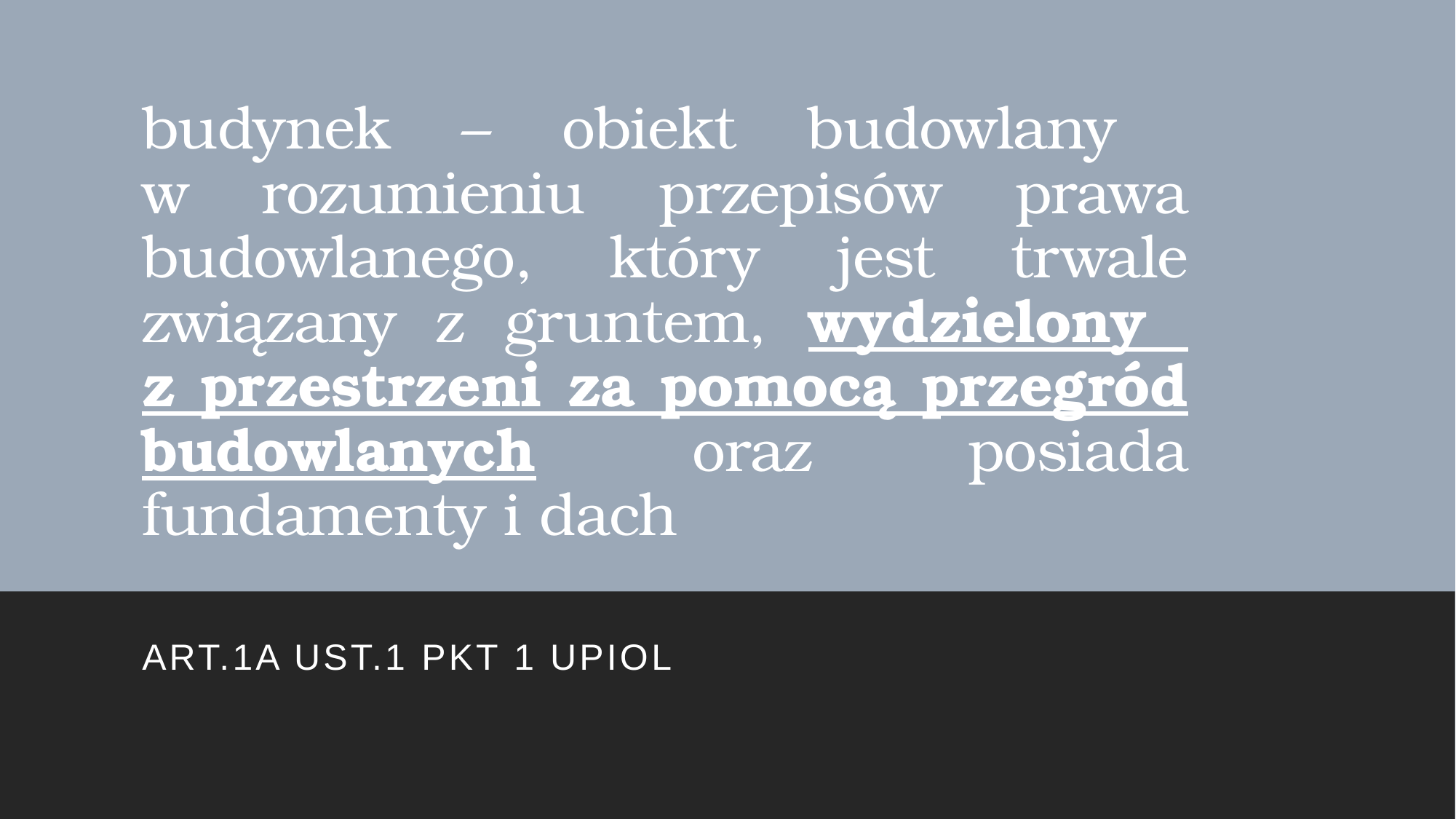

# budynek – obiekt budowlany w rozumieniu przepisów prawa budowlanego, który jest trwale związany z gruntem, wydzielony z przestrzeni za pomocą przegród budowlanych oraz posiada fundamenty i dach

art.1a ust.1 pkt 1 upiol